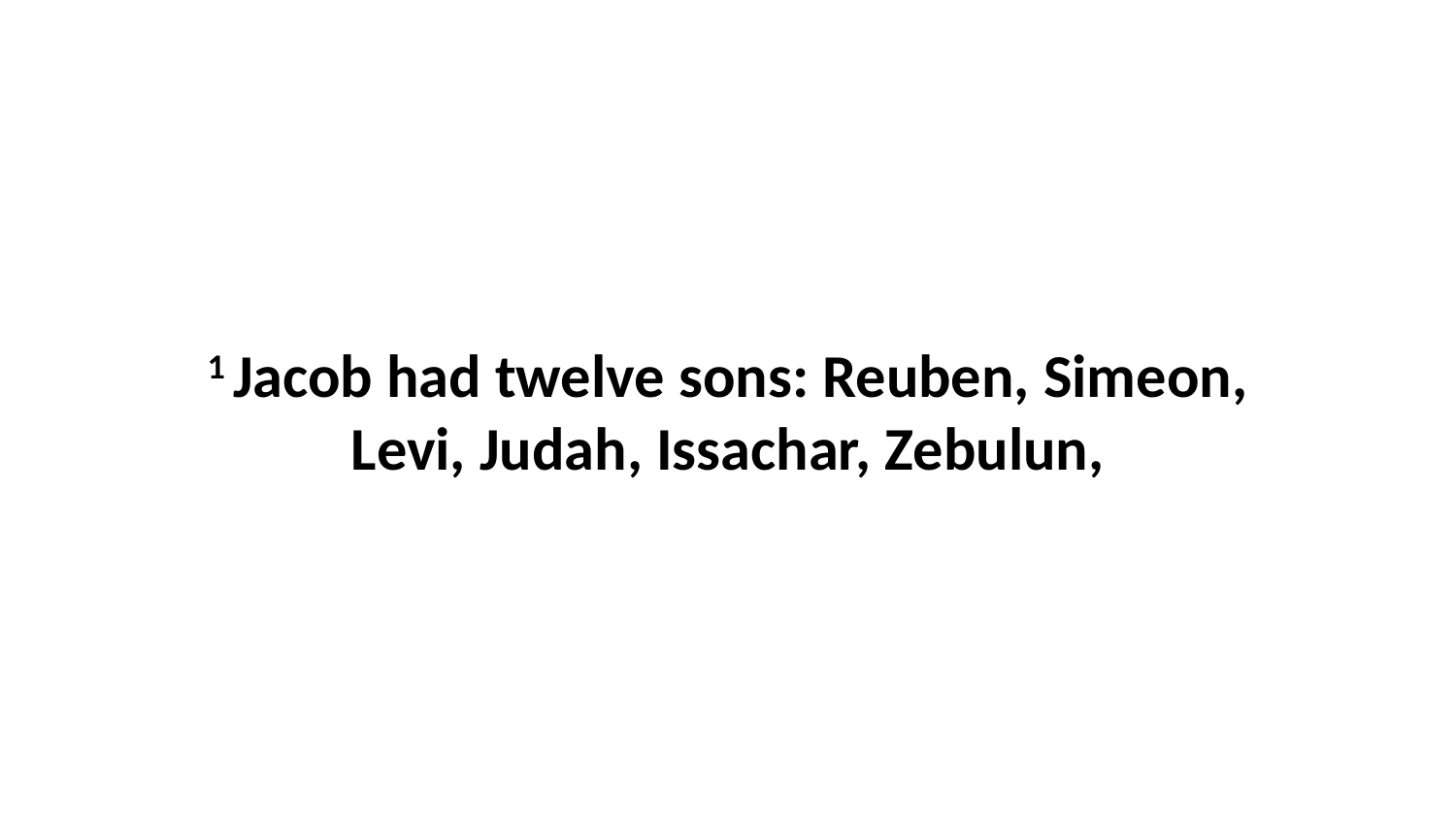

1 Jacob had twelve sons: Reuben, Simeon, Levi, Judah, Issachar, Zebulun,